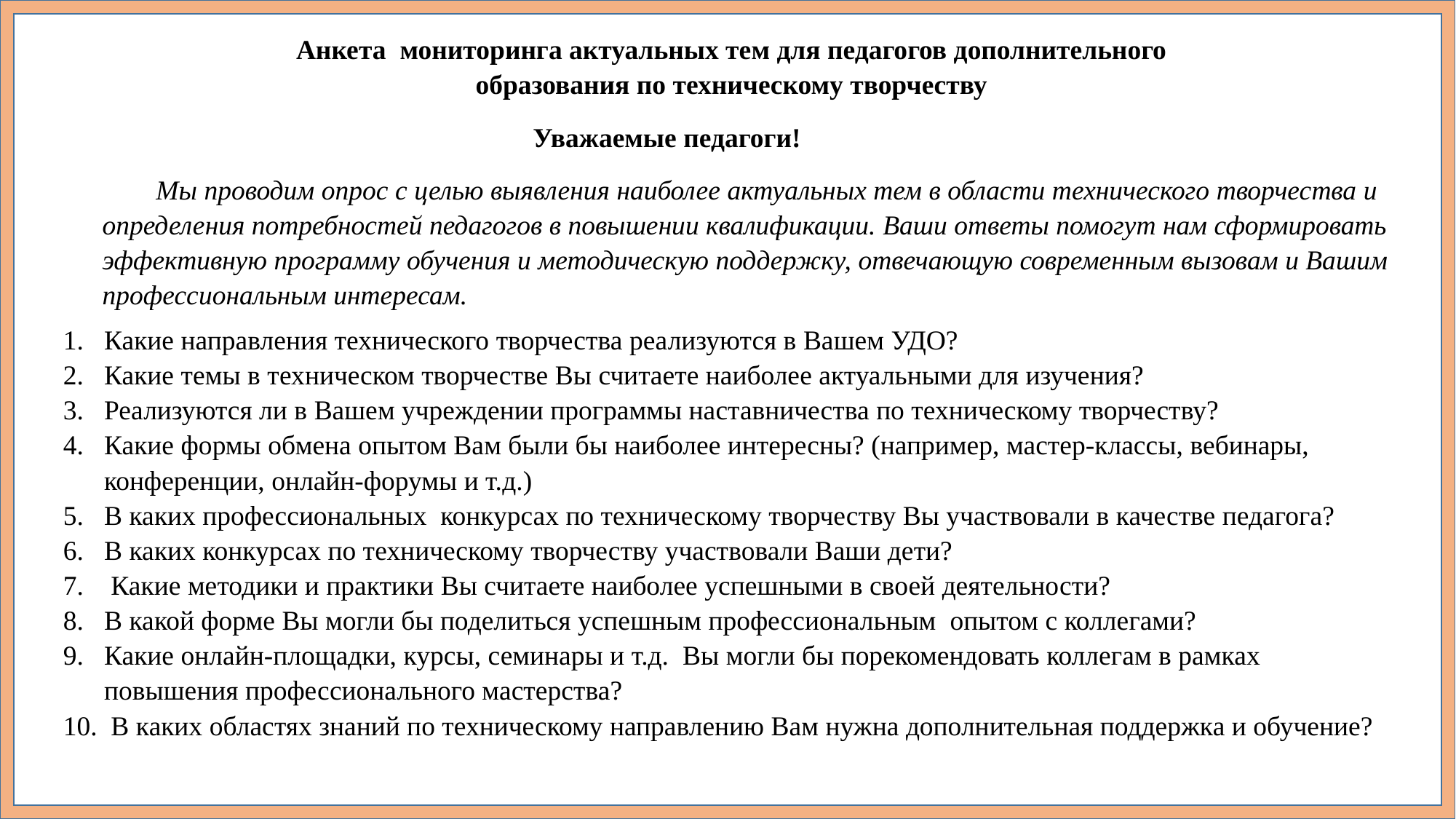

Анкета  мониторинга актуальных тем для педагогов дополнительного образования по техническому творчеству
Уважаемые педагоги!
Мы проводим опрос с целью выявления наиболее актуальных тем в области технического творчества и определения потребностей педагогов в повышении квалификации. Ваши ответы помогут нам сформировать эффективную программу обучения и методическую поддержку, отвечающую современным вызовам и Вашим профессиональным интересам.
Какие направления технического творчества реализуются в Вашем УДО?
Какие темы в техническом творчестве Вы считаете наиболее актуальными для изучения?
Реализуются ли в Вашем учреждении программы наставничества по техническому творчеству?
Какие формы обмена опытом Вам были бы наиболее интересны? (например, мастер-классы, вебинары, конференции, онлайн-форумы и т.д.)
В каких профессиональных  конкурсах по техническому творчеству Вы участвовали в качестве педагога?
В каких конкурсах по техническому творчеству участвовали Ваши дети?
 Какие методики и практики Вы считаете наиболее успешными в своей деятельности?
В какой форме Вы могли бы поделиться успешным профессиональным  опытом с коллегами?
Какие онлайн-площадки, курсы, семинары и т.д.  Вы могли бы порекомендовать коллегам в рамках повышения профессионального мастерства?
 В каких областях знаний по техническому направлению Вам нужна дополнительная поддержка и обучение?